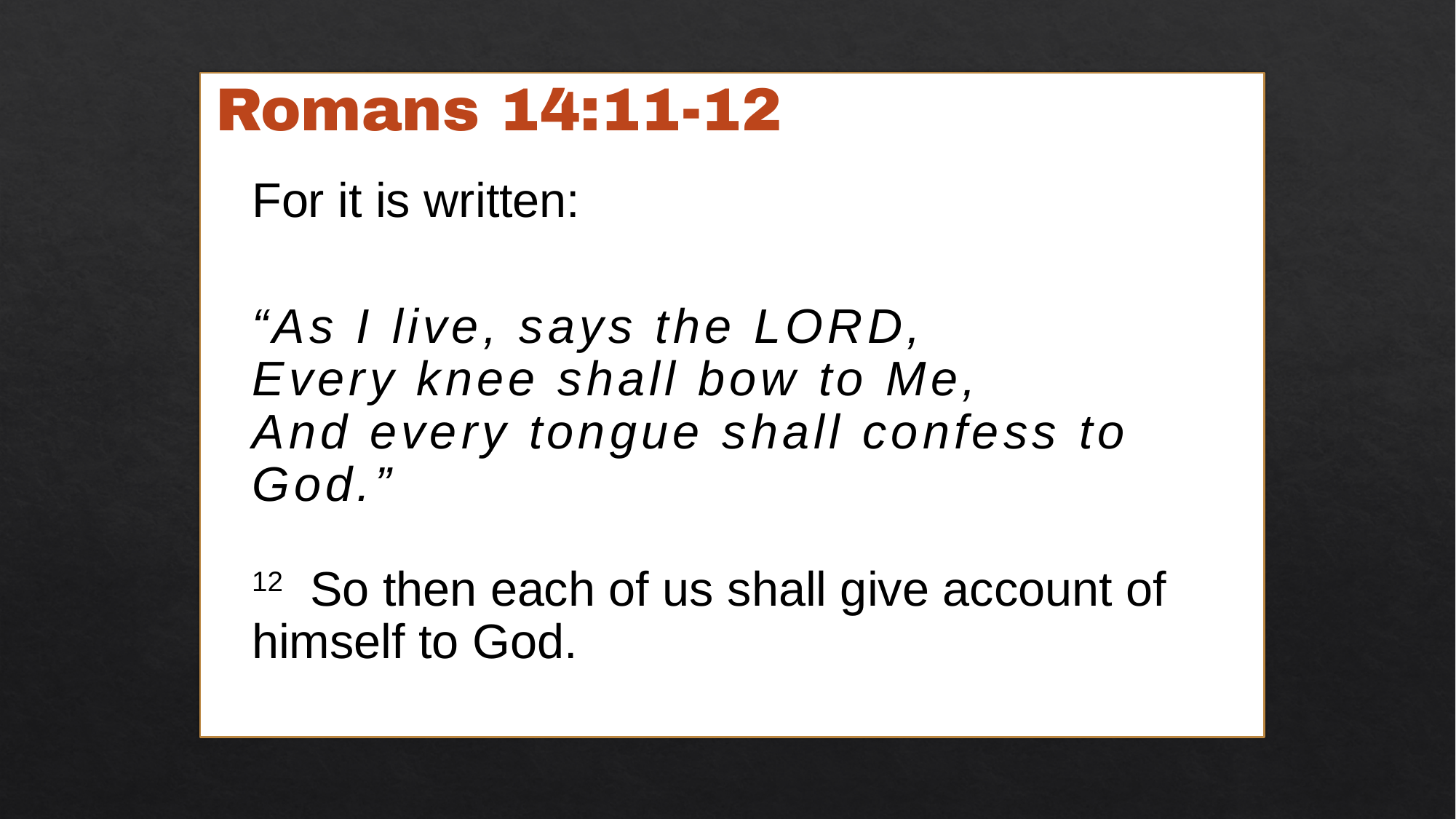

Romans 14:11-12
	For it is written:
	“As I live, says the LORD,
Every knee shall bow to Me,
And every tongue shall confess to God.”
12  So then each of us shall give account of himself to God.